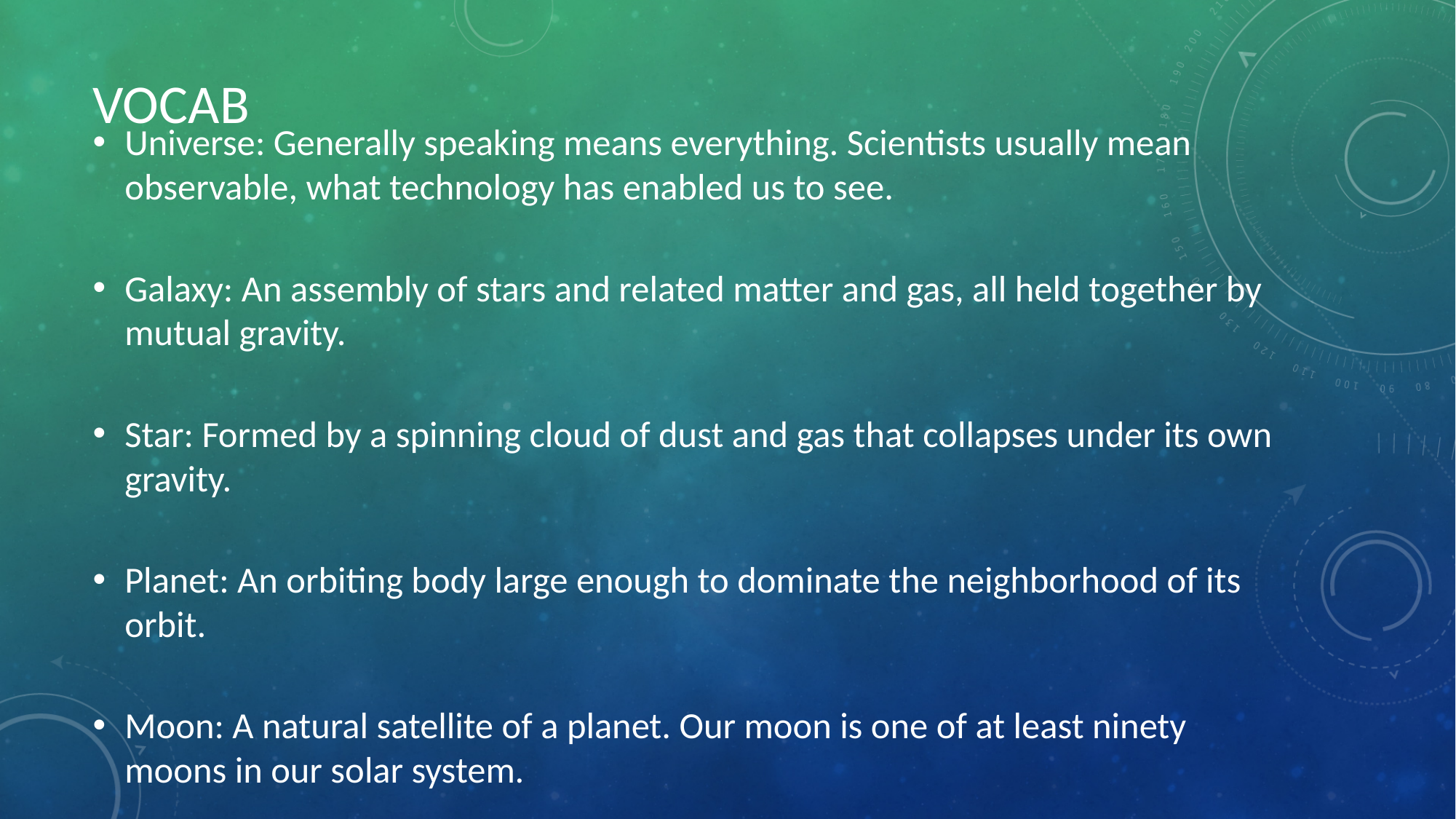

# Vocab
Universe: Generally speaking means everything. Scientists usually mean observable, what technology has enabled us to see.
Galaxy: An assembly of stars and related matter and gas, all held together by mutual gravity.
Star: Formed by a spinning cloud of dust and gas that collapses under its own gravity.
Planet: An orbiting body large enough to dominate the neighborhood of its orbit.
Moon: A natural satellite of a planet. Our moon is one of at least ninety moons in our solar system.